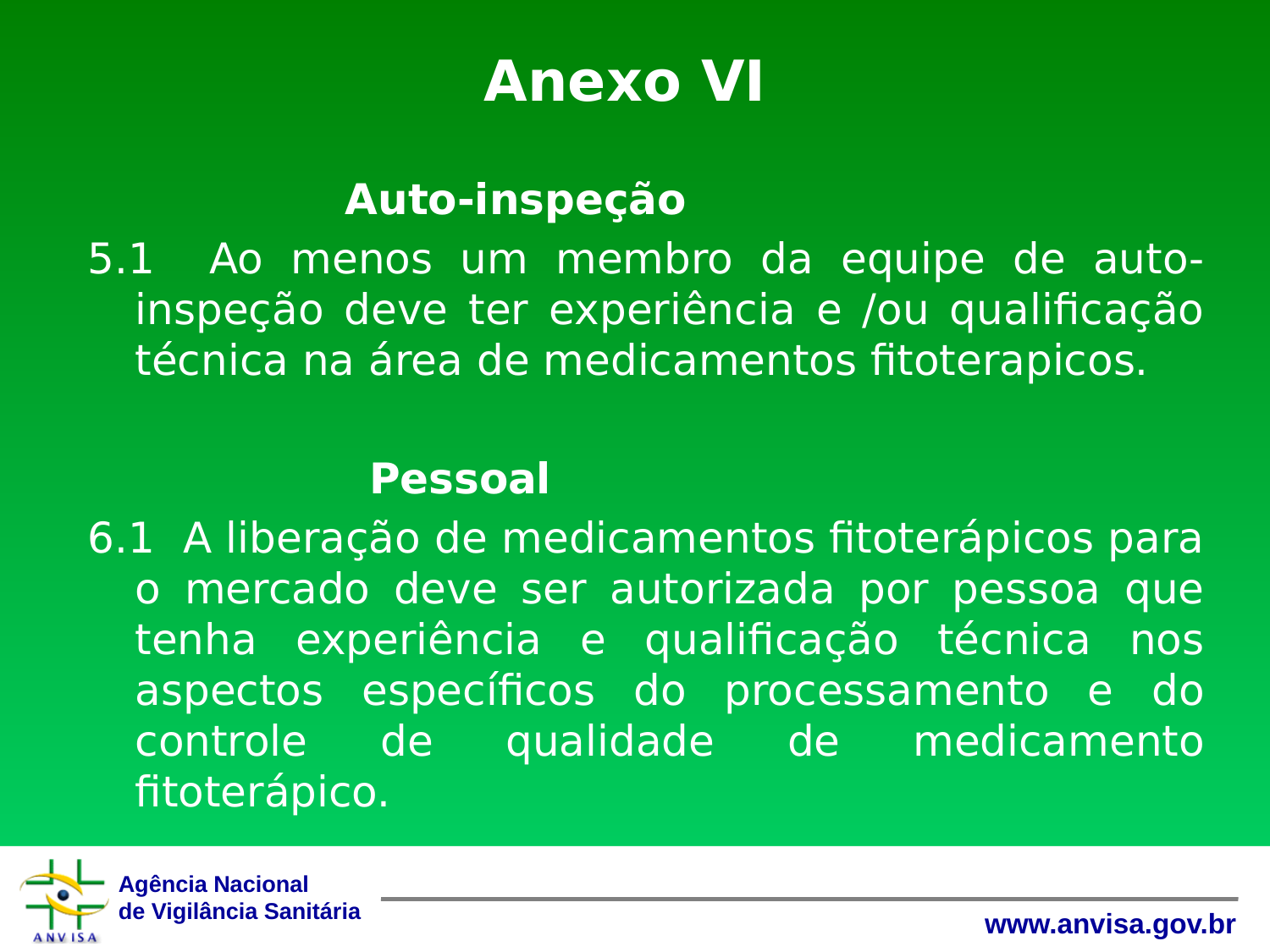

# Anexo VI
                     Auto-inspeção
5.1  Ao menos um membro da equipe de auto-inspeção deve ter experiência e /ou qualificação técnica na área de medicamentos fitoterapicos.

                   Pessoal
6.1  A liberação de medicamentos fitoterápicos para o mercado deve ser autorizada por pessoa que tenha experiência e qualificação técnica nos aspectos específicos do processamento e do controle de qualidade de medicamento fitoterápico.